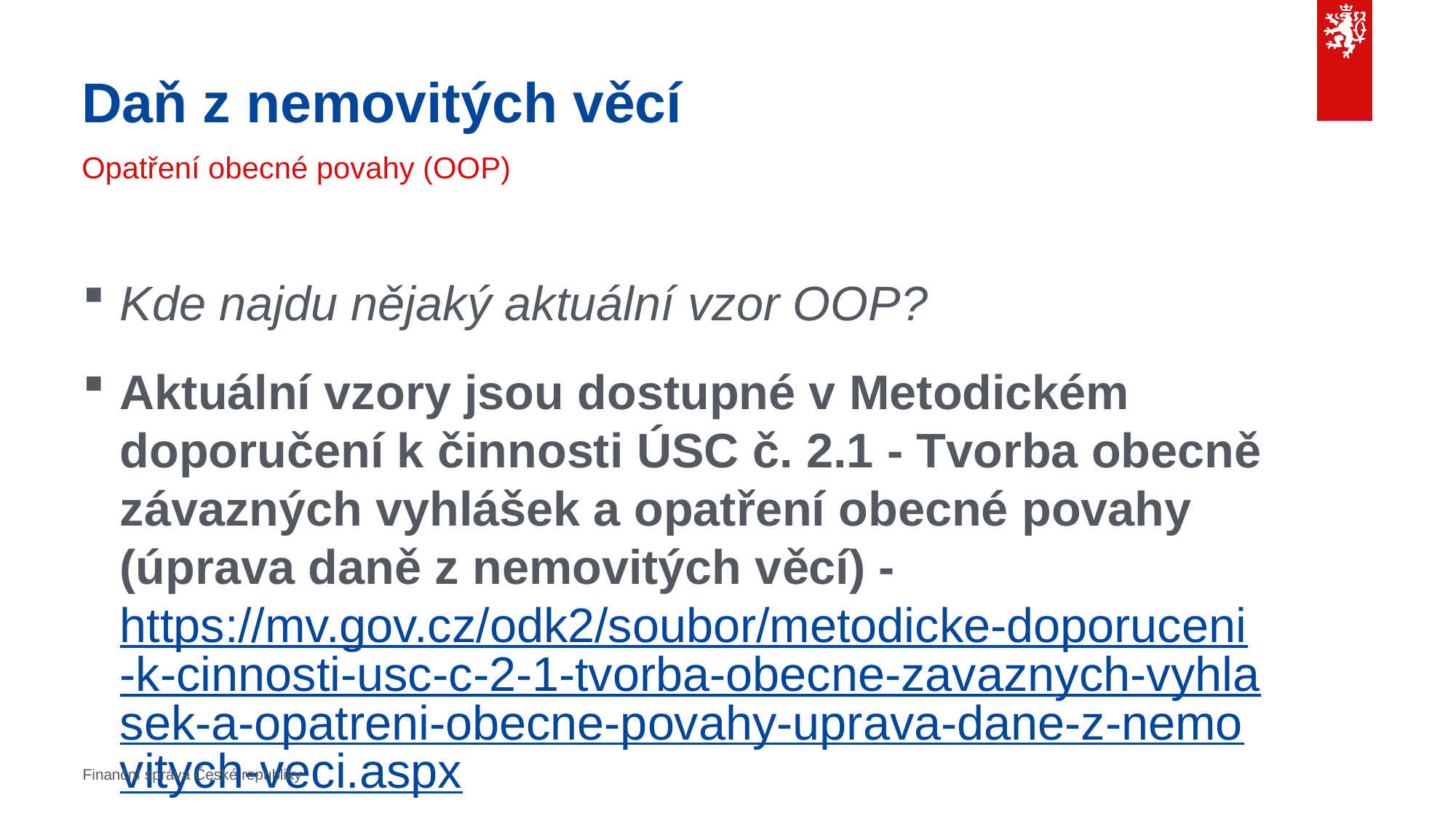

# Daň z nemovitých věcí
Opatření obecné povahy (OOP)
Kde najdu nějaký aktuální vzor OOP?
Aktuální vzory jsou dostupné v Metodickém doporučení k činnosti ÚSC č. 2.1 - Tvorba obecně závazných vyhlášek a opatření obecné povahy (úprava daně z nemovitých věcí) - https://mv.gov.cz/odk2/soubor/metodicke-doporuceni-k-cinnosti-usc-c-2-1-tvorba-obecne-zavaznych-vyhlasek-a-opatreni-obecne-povahy-uprava-dane-z-nemovitych-veci.aspx

Finanční správa České republiky